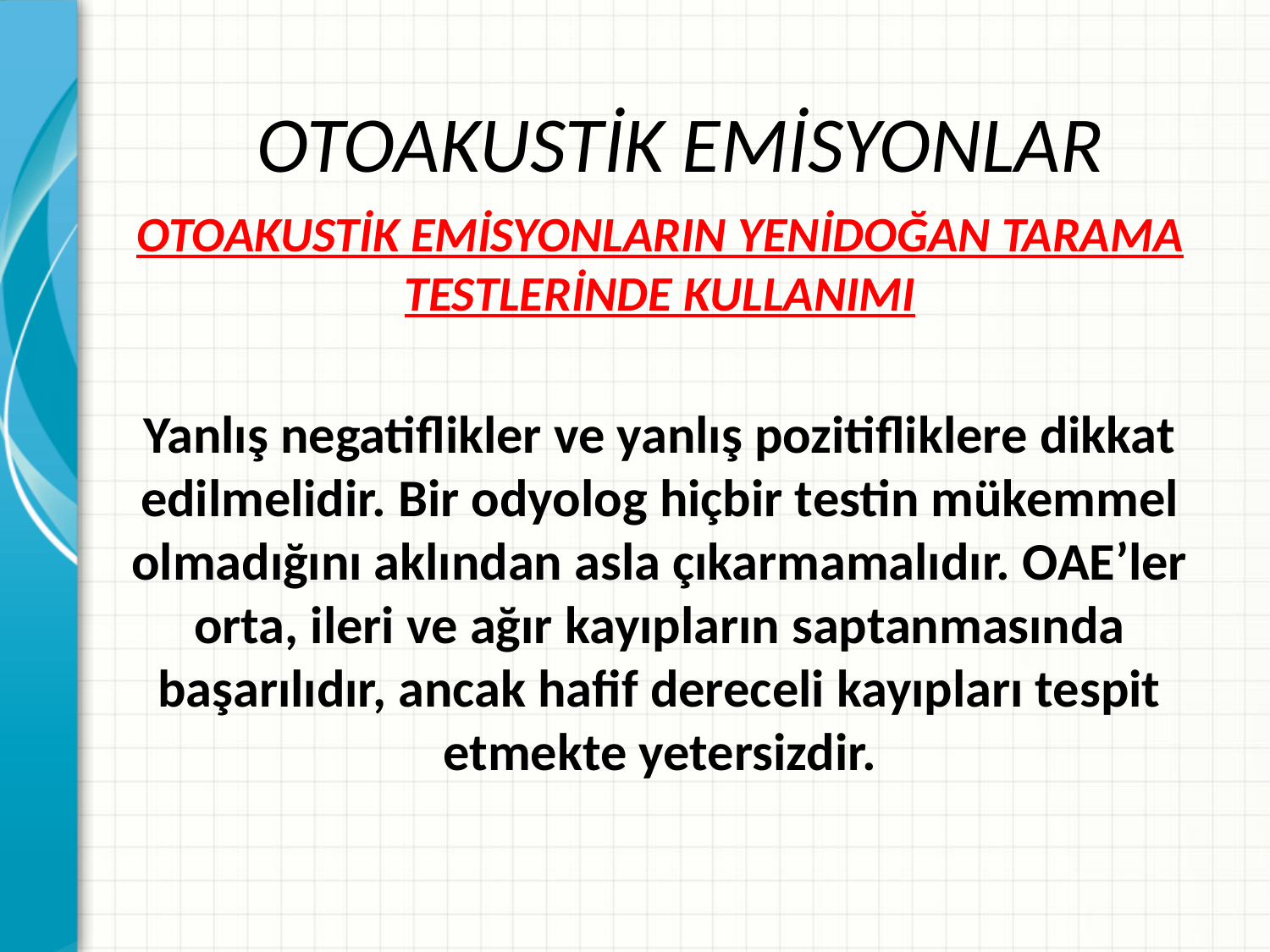

# OTOAKUSTİK EMİSYONLAR
OTOAKUSTİK EMİSYONLARIN YENİDOĞAN TARAMA TESTLERİNDE KULLANIMI

Yanlış negatiflikler ve yanlış pozitifliklere dikkat edilmelidir. Bir odyolog hiçbir testin mükemmel olmadığını aklından asla çıkarmamalıdır. OAE’ler orta, ileri ve ağır kayıpların saptanmasında başarılıdır, ancak hafif dereceli kayıpları tespit etmekte yetersizdir.